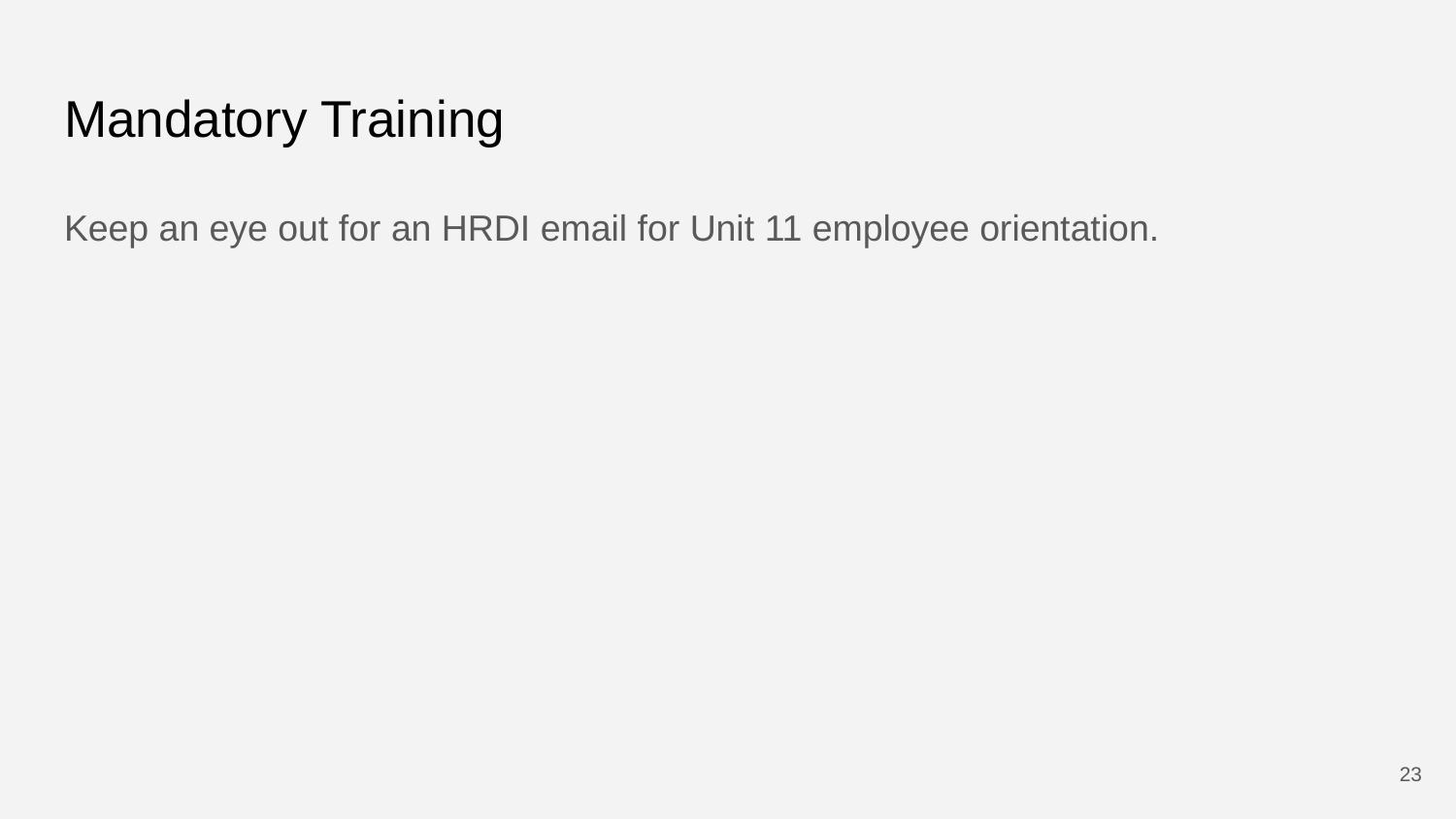

# Mandatory Training
Keep an eye out for an HRDI email for Unit 11 employee orientation.

23